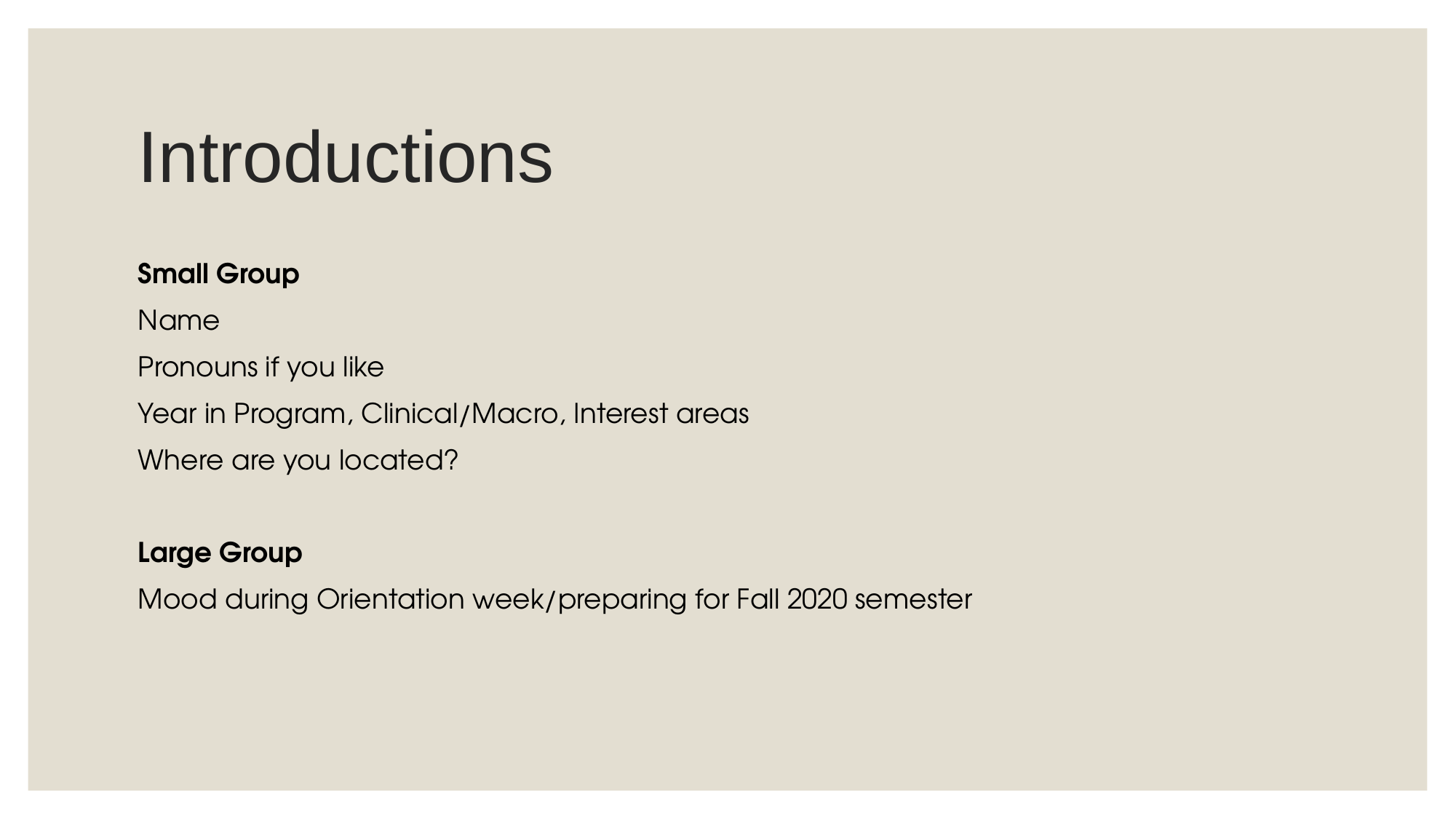

# Introductions
Small Group
Name
Pronouns if you like
Year in Program, Clinical/Macro, Interest areas
Where are you located?

Large Group
Mood during Orientation week/preparing for Fall 2020 semester